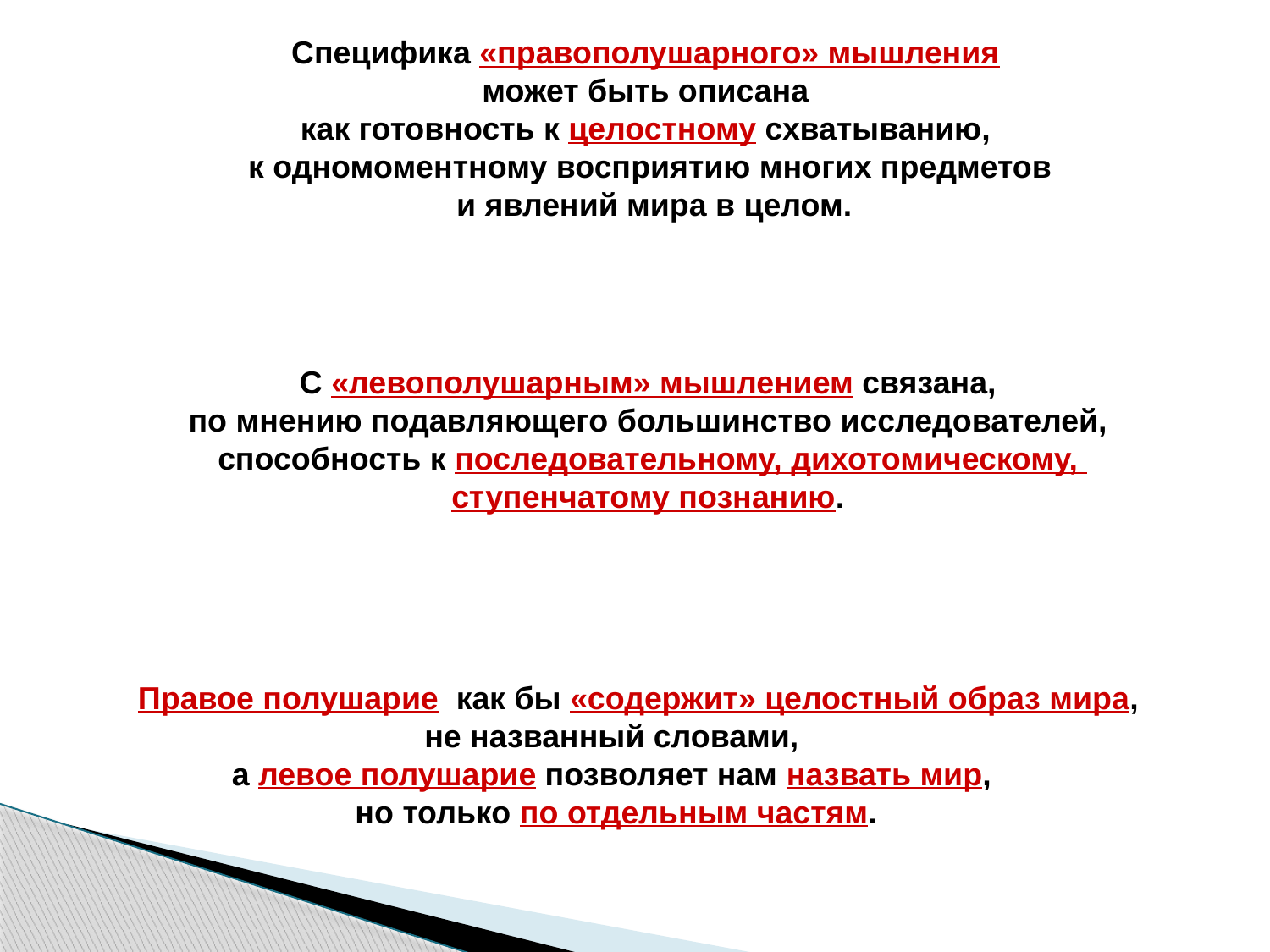

Специфика «правополушарного» мышления
может быть описана
как готовность к целостному схватыванию,
к одномоментному восприятию многих предметов
 и явлений мира в целом.
С «левополушарным» мышлением связана,
по мнению подавляющего большинство исследователей,
способность к последовательному, дихотомическому,
ступенчатому познанию.
      Правое полушарие  как бы «содержит» целостный образ мира,
не названный словами,
а левое полушарие позволяет нам назвать мир,
но только по отдельным частям.